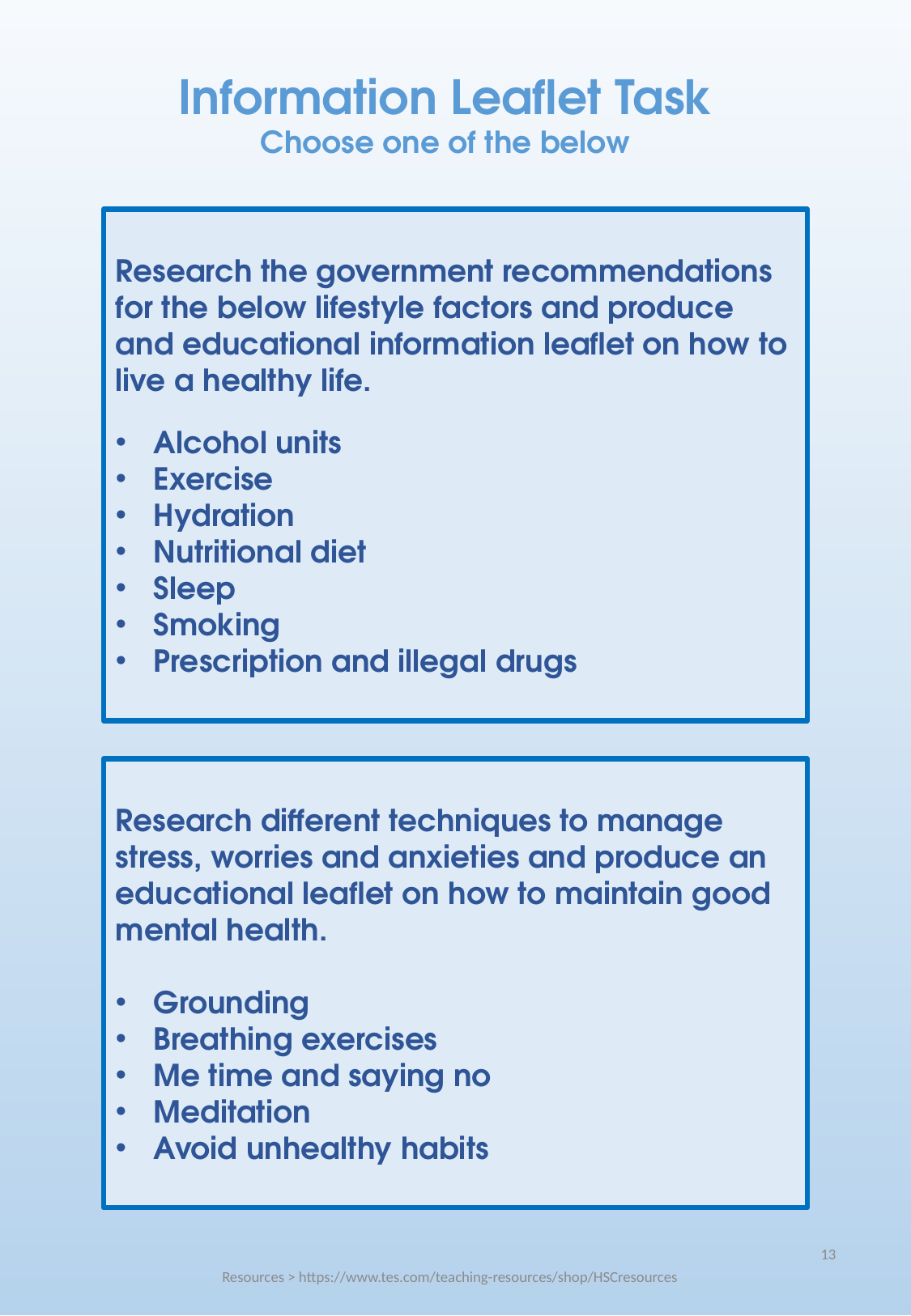

Information Leaflet Task
Choose one of the below

Research the government recommendations for the below lifestyle factors and produce and educational information leaflet on how to live a healthy life.

Alcohol units
Exercise
Hydration
Nutritional diet
Sleep
Smoking
Prescription and illegal drugs

Research different techniques to manage stress, worries and anxieties and produce an educational leaflet on how to maintain good mental health.

Grounding
Breathing exercises
Me time and saying no
Meditation
Avoid unhealthy habits

13
Resources > https://www.tes.com/teaching-resources/shop/HSCresources